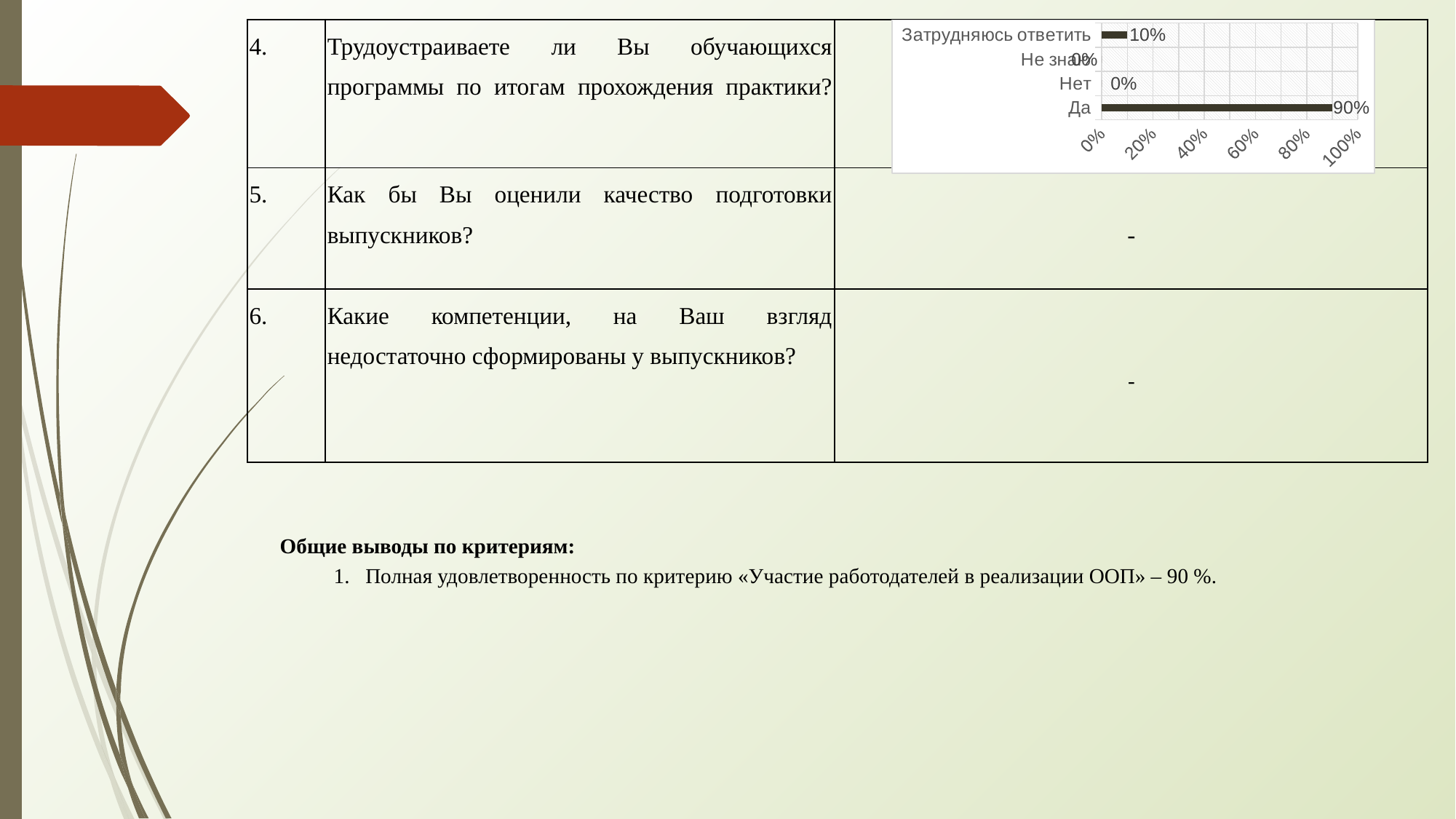

| 4. | Трудоустраиваете ли Вы обучающихся программы по итогам прохождения практики? | - |
| --- | --- | --- |
| 5. | Как бы Вы оценили качество подготовки выпускников? | - |
| 6. | Какие компетенции, на Ваш взгляд недостаточно сформированы у выпускников? | - |

### Chart

| Category |  |
|---|---|
| Да | 0.9 |
| Нет | 0.0 |
| Не знаю | 0.0 |
| Затрудняюсь ответить | 0.1 |
Общие выводы по критериям:
1.   Полная удовлетворенность по критерию «Участие работодателей в реализации ООП» – 90 %.